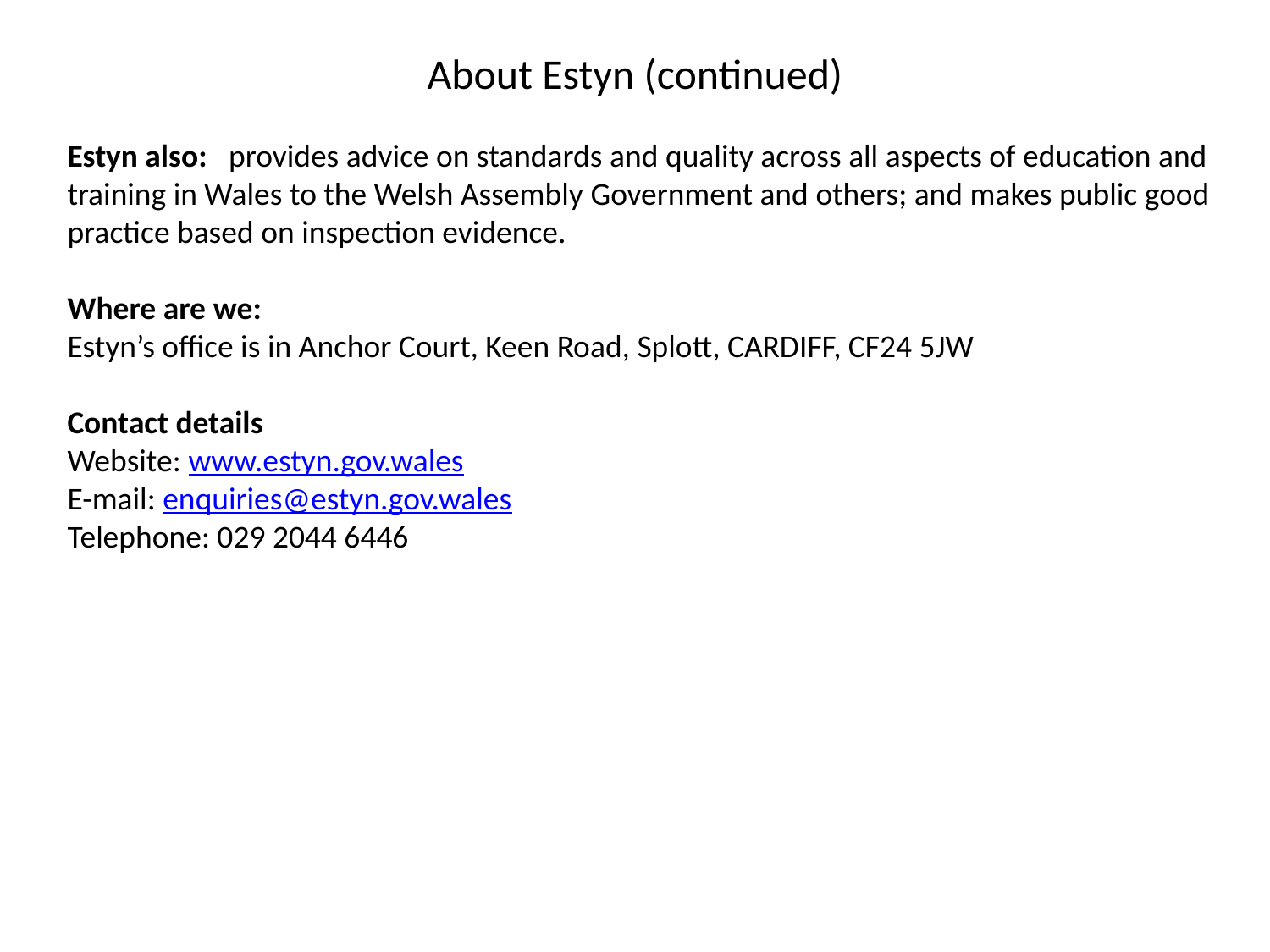

# About Estyn (continued)

Estyn also:   provides advice on standards and quality across all aspects of education and training in Wales to the Welsh Assembly Government and others; and makes public good practice based on inspection evidence.

Where are we:
Estyn’s office is in Anchor Court, Keen Road, Splott, CARDIFF, CF24 5JW

Contact details
Website: www.estyn.gov.wales
E-mail: enquiries@estyn.gov.wales
Telephone: 029 2044 6446